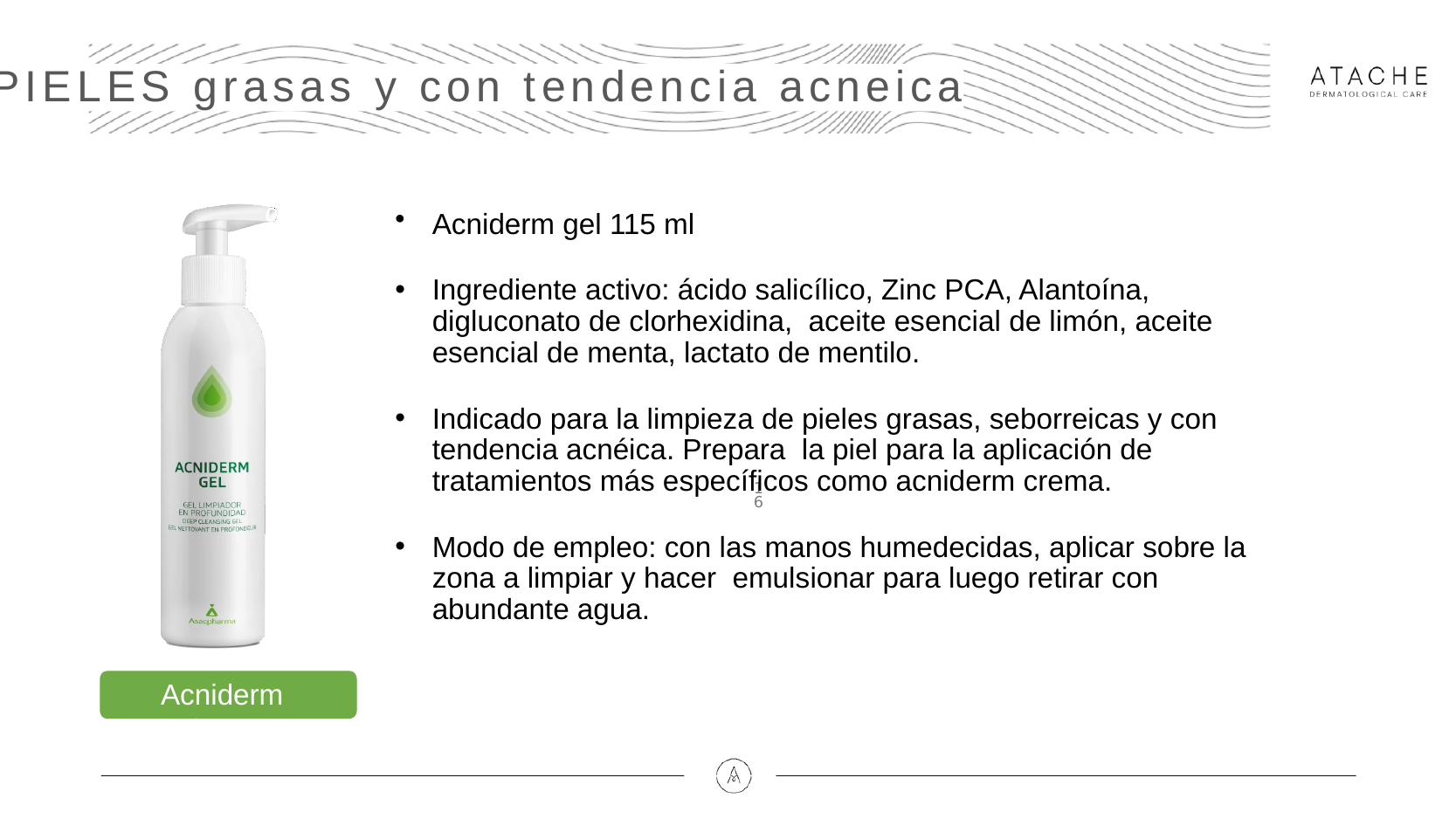

PIELES grasas y con tendencia acneica

Acniderm gel 115 ml

Ingrediente activo: ácido salicílico, Zinc PCA, Alantoína, digluconato de clorhexidina,  aceite esencial de limón, aceite esencial de menta, lactato de mentilo.

Indicado para la limpieza de pieles grasas, seborreicas y con tendencia acnéica. Prepara  la piel para la aplicación de tratamientos más específicos como acniderm crema.

Modo de empleo: con las manos humedecidas, aplicar sobre la zona a limpiar y hacer  emulsionar para luego retirar con abundante agua.
16

Acniderm gel